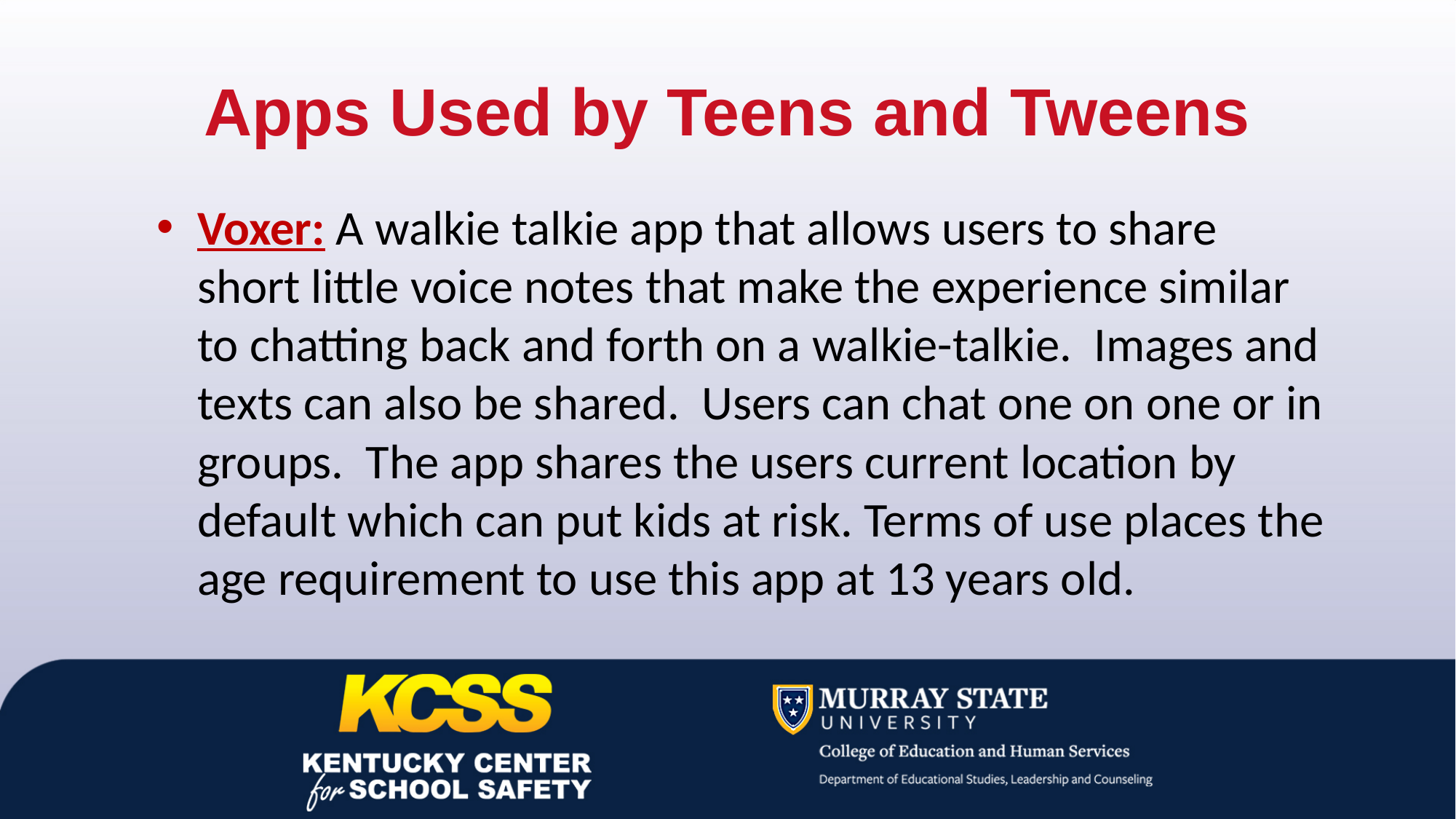

# Apps Used by Teens and Tweens

Voxer: A walkie talkie app that allows users to share short little voice notes that make the experience similar to chatting back and forth on a walkie-talkie.  Images and texts can also be shared.  Users can chat one on one or in groups.  The app shares the users current location by default which can put kids at risk. Terms of use places the age requirement to use this app at 13 years old.